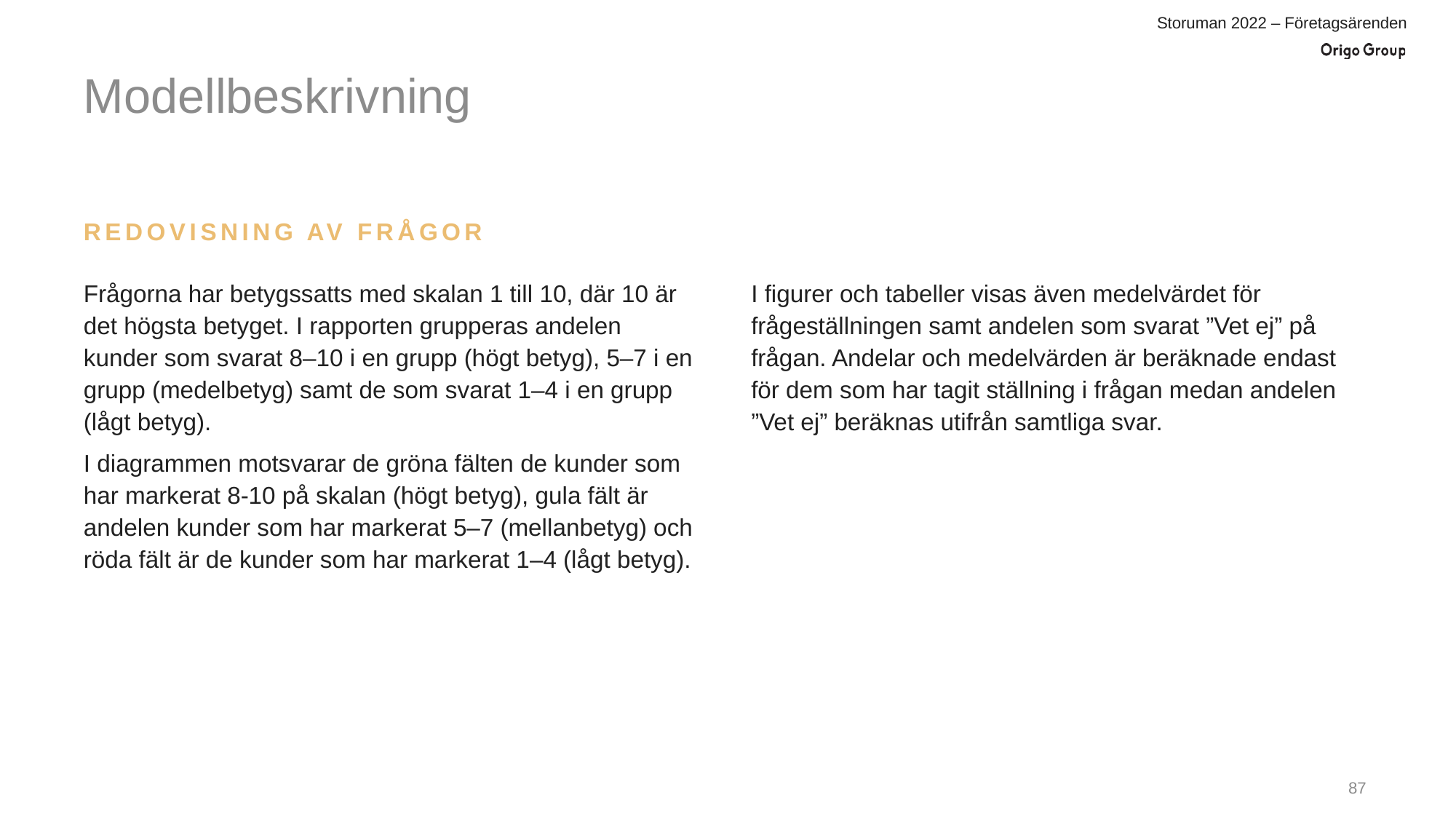

# Modellbeskrivning
Redovisning av frågor
Frågorna har betygssatts med skalan 1 till 10, där 10 är det högsta betyget. I rapporten grupperas andelen kunder som svarat 8–10 i en grupp (högt betyg), 5–7 i en grupp (medelbetyg) samt de som svarat 1–4 i en grupp (lågt betyg).
I diagrammen motsvarar de gröna fälten de kunder som har markerat 8-10 på skalan (högt betyg), gula fält är andelen kunder som har markerat 5–7 (mellanbetyg) och röda fält är de kunder som har markerat 1–4 (lågt betyg).

I figurer och tabeller visas även medelvärdet för frågeställningen samt andelen som svarat ”Vet ej” på frågan. Andelar och medelvärden är beräknade endast för dem som har tagit ställning i frågan medan andelen ”Vet ej” beräknas utifrån samtliga svar.
87